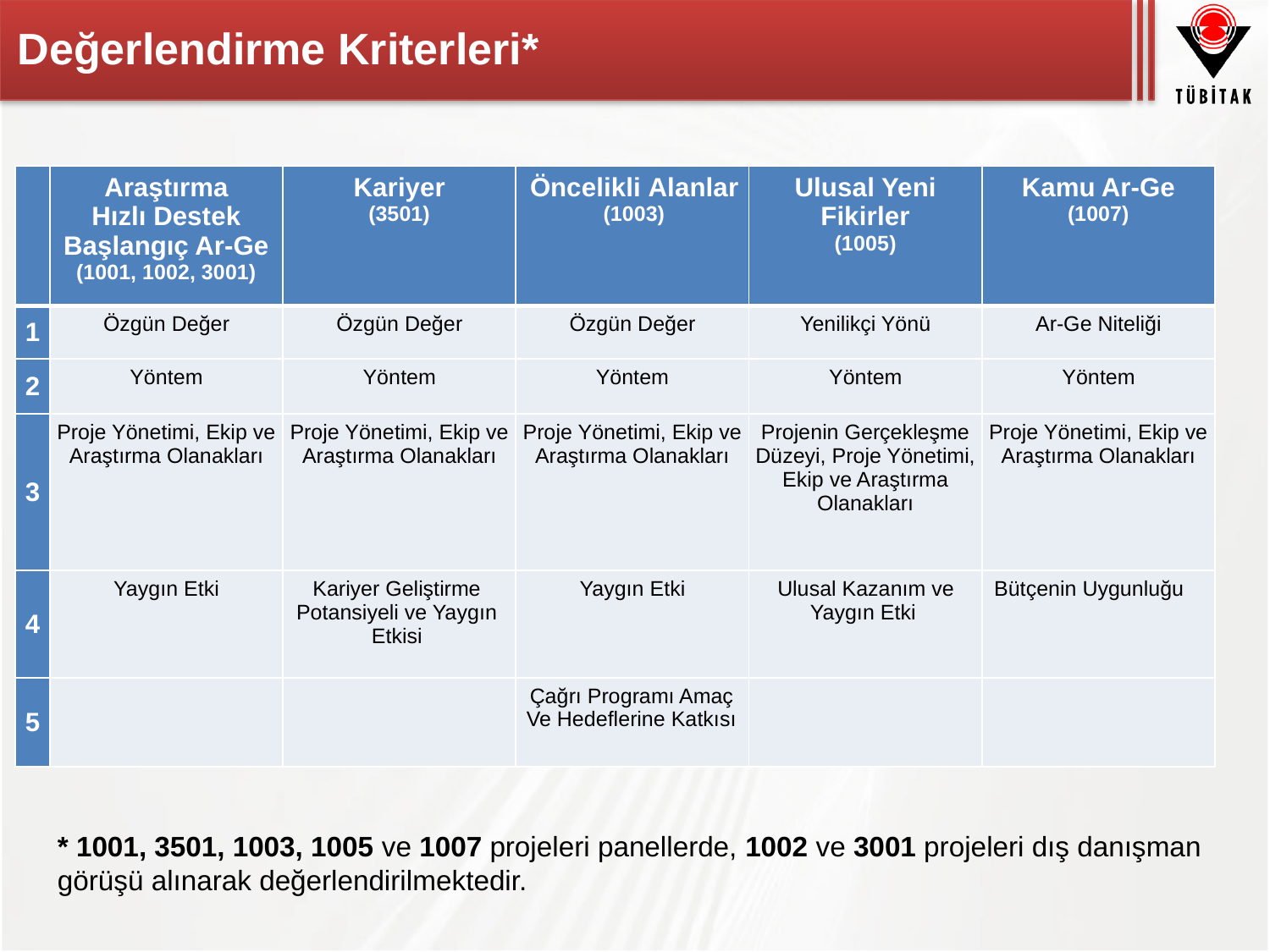

Değerlendirme Kriterleri*
|  | Araştırma Hızlı Destek Başlangıç Ar-Ge (1001, 1002, 3001) | Kariyer (3501) | Öncelikli Alanlar (1003) | Ulusal Yeni Fikirler (1005) | Kamu Ar-Ge (1007) |
| --- | --- | --- | --- | --- | --- |
| 1 | Özgün Değer | Özgün Değer | Özgün Değer | Yenilikçi Yönü | Ar-Ge Niteliği |
| 2 | Yöntem | Yöntem | Yöntem | Yöntem | Yöntem |
| 3 | Proje Yönetimi, Ekip ve Araştırma Olanakları | Proje Yönetimi, Ekip ve Araştırma Olanakları | Proje Yönetimi, Ekip ve Araştırma Olanakları | Projenin Gerçekleşme Düzeyi, Proje Yönetimi, Ekip ve Araştırma Olanakları | Proje Yönetimi, Ekip ve Araştırma Olanakları |
| 4 | Yaygın Etki | Kariyer Geliştirme Potansiyeli ve Yaygın Etkisi | Yaygın Etki | Ulusal Kazanım ve Yaygın Etki | Bütçenin Uygunluğu |
| 5 |  |  | Çağrı Programı Amaç Ve Hedeflerine Katkısı |  |  |
* 1001, 3501, 1003, 1005 ve 1007 projeleri panellerde, 1002 ve 3001 projeleri dış danışman görüşü alınarak değerlendirilmektedir.